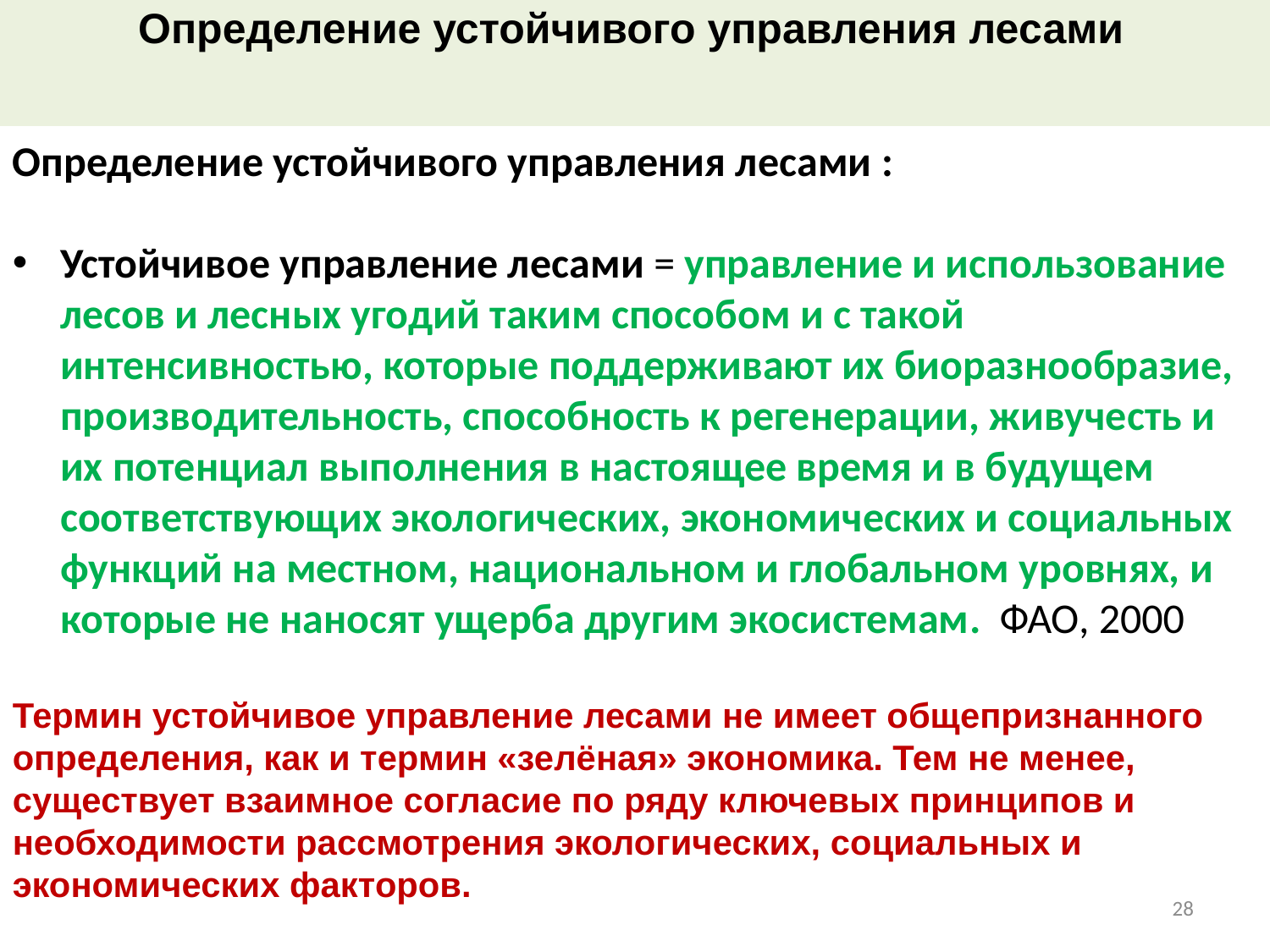

Определение устойчивого управления лесами
Определение устойчивого управления лесами :

Устойчивое управление лесами = управление и использование лесов и лесных угодий таким способом и с такой интенсивностью, которые поддерживают их биоразнообразие, производительность, способность к регенерации, живучесть и их потенциал выполнения в настоящее время и в будущем соответствующих экологических, экономических и социальных функций на местном, национальном и глобальном уровнях, и которые не наносят ущерба другим экосистемам.  ФАО, 2000

Термин устойчивое управление лесами не имеет общепризнанного определения, как и термин «зелёная» экономика. Тем не менее, существует взаимное согласие по ряду ключевых принципов и  необходимости рассмотрения экологических, социальных и экономических факторов.

28